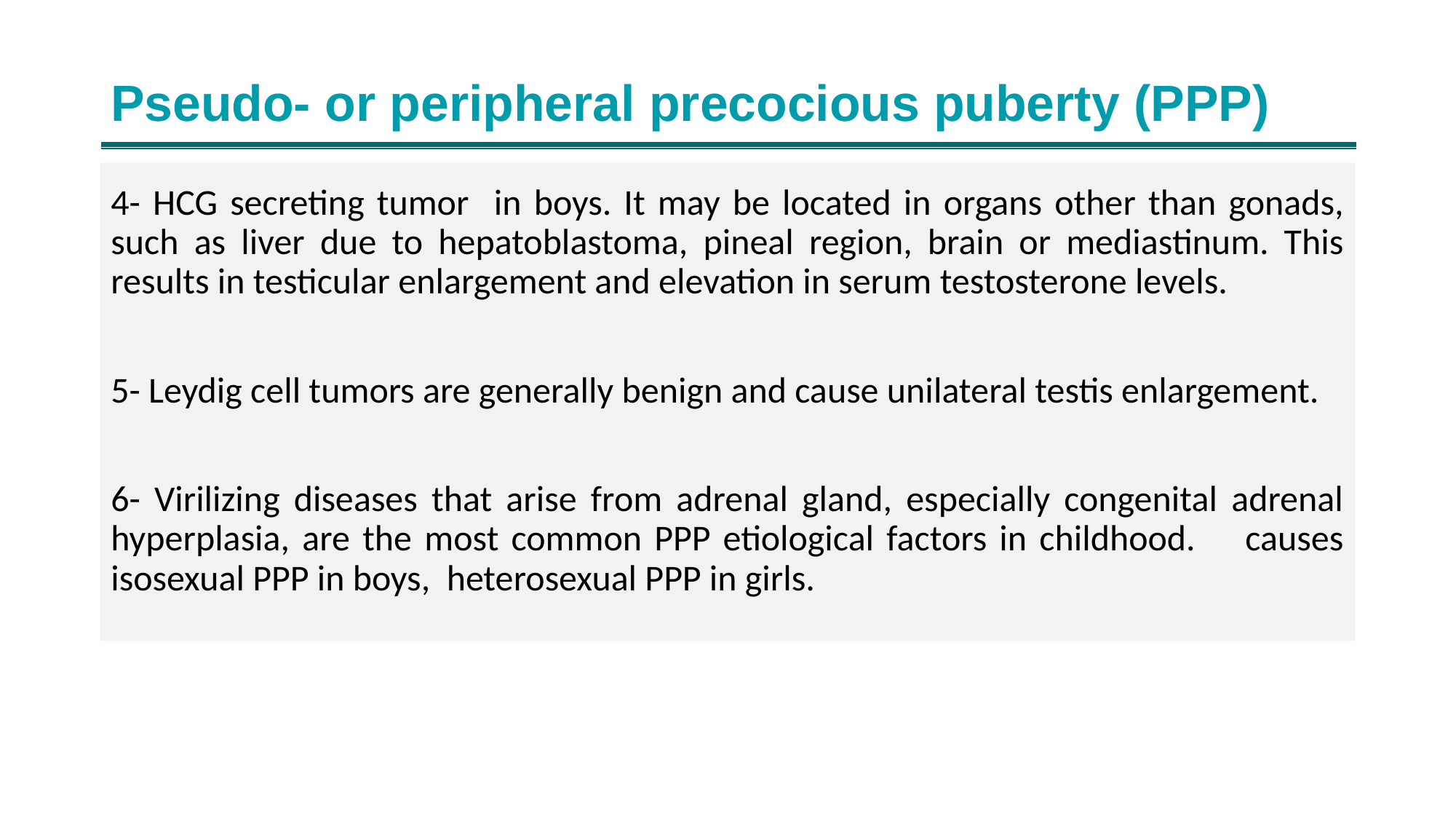

# Pseudo- or peripheral precocious puberty (PPP)

4- HCG secreting tumor  in boys. It may be located in organs other than gonads, such as liver due to hepatoblastoma, pineal region, brain or mediastinum. This results in testicular enlargement and elevation in serum testosterone levels.

5- Leydig cell tumors are generally benign and cause unilateral testis enlargement.

6- Virilizing diseases that arise from adrenal gland, especially congenital adrenal hyperplasia, are the most common PPP etiological factors in childhood.    causes isosexual PPP in boys,  heterosexual PPP in girls.